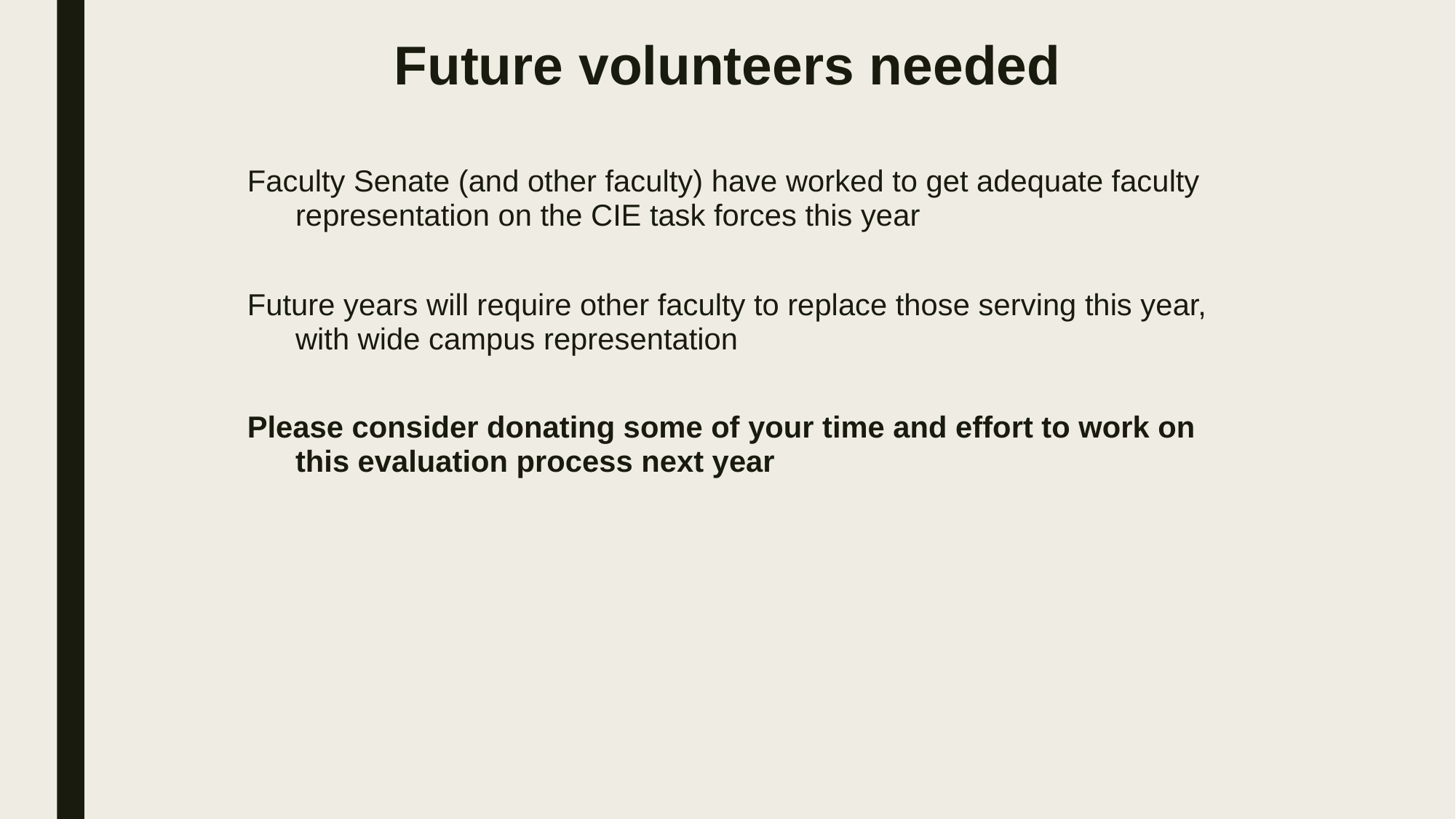

# Future volunteers needed
Faculty Senate (and other faculty) have worked to get adequate faculty representation on the CIE task forces this year

Future years will require other faculty to replace those serving this year, with wide campus representation

Please consider donating some of your time and effort to work on this evaluation process next year